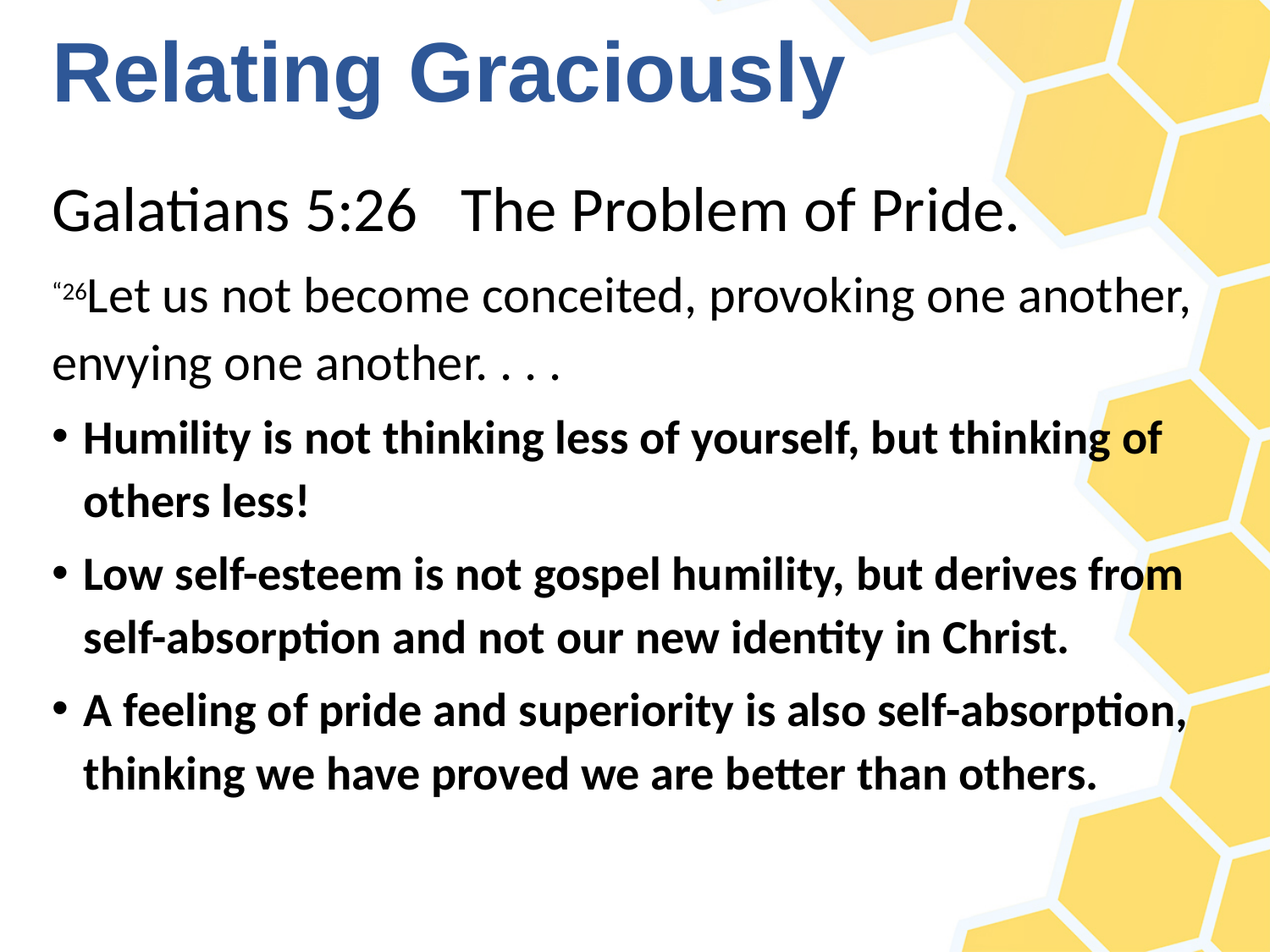

# Relating Graciously
Galatians 5:26   The Problem of Pride.
“26Let us not become conceited, provoking one another, envying one another. . . .
Humility is not thinking less of yourself, but thinking of others less!
Low self-esteem is not gospel humility, but derives from self-absorption and not our new identity in Christ.
A feeling of pride and superiority is also self-absorption, thinking we have proved we are better than others.